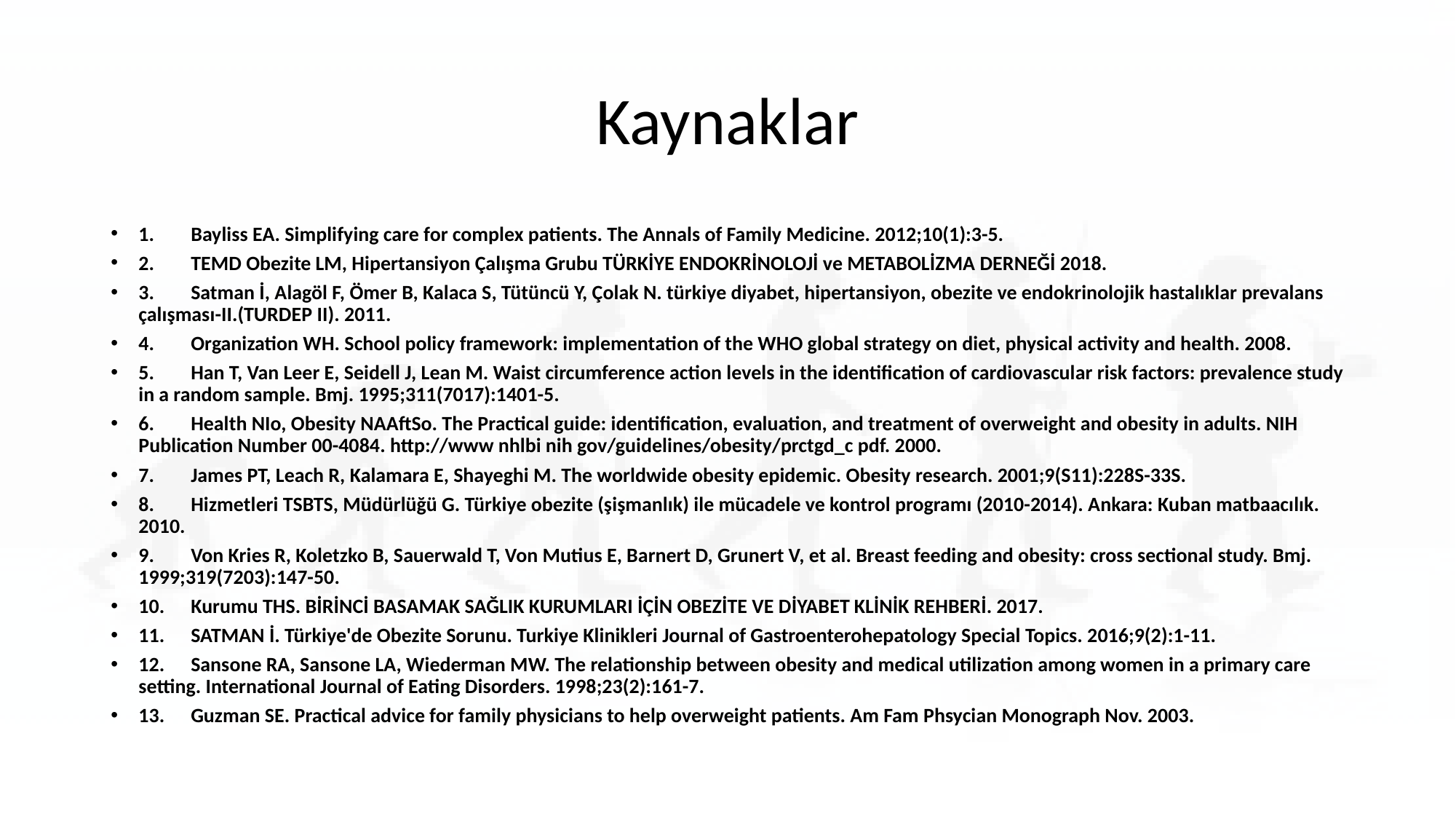

# Kaynaklar
1.	Bayliss EA. Simplifying care for complex patients. The Annals of Family Medicine. 2012;10(1):3-5.
2.	TEMD Obezite LM, Hipertansiyon Çalışma Grubu TÜRKİYE ENDOKRİNOLOJİ ve METABOLİZMA DERNEĞİ 2018.
3.	Satman İ, Alagöl F, Ömer B, Kalaca S, Tütüncü Y, Çolak N. türkiye diyabet, hipertansiyon, obezite ve endokrinolojik hastalıklar prevalans çalışması-II.(TURDEP II). 2011.
4.	Organization WH. School policy framework: implementation of the WHO global strategy on diet, physical activity and health. 2008.
5.	Han T, Van Leer E, Seidell J, Lean M. Waist circumference action levels in the identification of cardiovascular risk factors: prevalence study in a random sample. Bmj. 1995;311(7017):1401-5.
6.	Health NIo, Obesity NAAftSo. The Practical guide: identification, evaluation, and treatment of overweight and obesity in adults. NIH Publication Number 00-4084. http://www nhlbi nih gov/guidelines/obesity/prctgd_c pdf. 2000.
7.	James PT, Leach R, Kalamara E, Shayeghi M. The worldwide obesity epidemic. Obesity research. 2001;9(S11):228S-33S.
8.	Hizmetleri TSBTS, Müdürlüğü G. Türkiye obezite (şişmanlık) ile mücadele ve kontrol programı (2010-2014). Ankara: Kuban matbaacılık. 2010.
9.	Von Kries R, Koletzko B, Sauerwald T, Von Mutius E, Barnert D, Grunert V, et al. Breast feeding and obesity: cross sectional study. Bmj. 1999;319(7203):147-50.
10.	Kurumu THS. BİRİNCİ BASAMAK SAĞLIK KURUMLARI İÇİN OBEZİTE VE DİYABET KLİNİK REHBERİ. 2017.
11.	SATMAN İ. Türkiye'de Obezite Sorunu. Turkiye Klinikleri Journal of Gastroenterohepatology Special Topics. 2016;9(2):1-11.
12.	Sansone RA, Sansone LA, Wiederman MW. The relationship between obesity and medical utilization among women in a primary care setting. International Journal of Eating Disorders. 1998;23(2):161-7.
13.	Guzman SE. Practical advice for family physicians to help overweight patients. Am Fam Phsycian Monograph Nov. 2003.